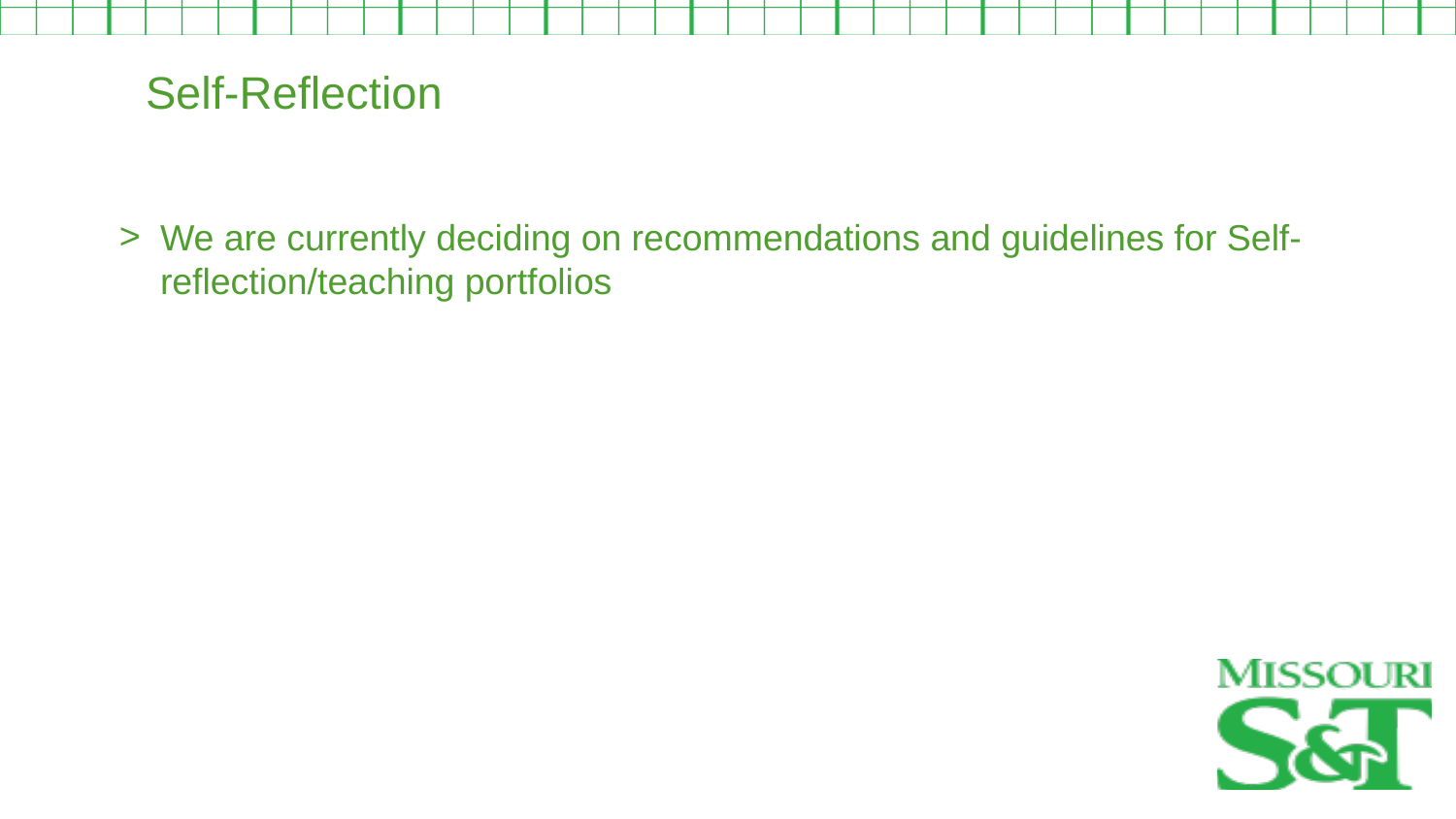

Self-Reflection
We are currently deciding on recommendations and guidelines for Self-reflection/teaching portfolios